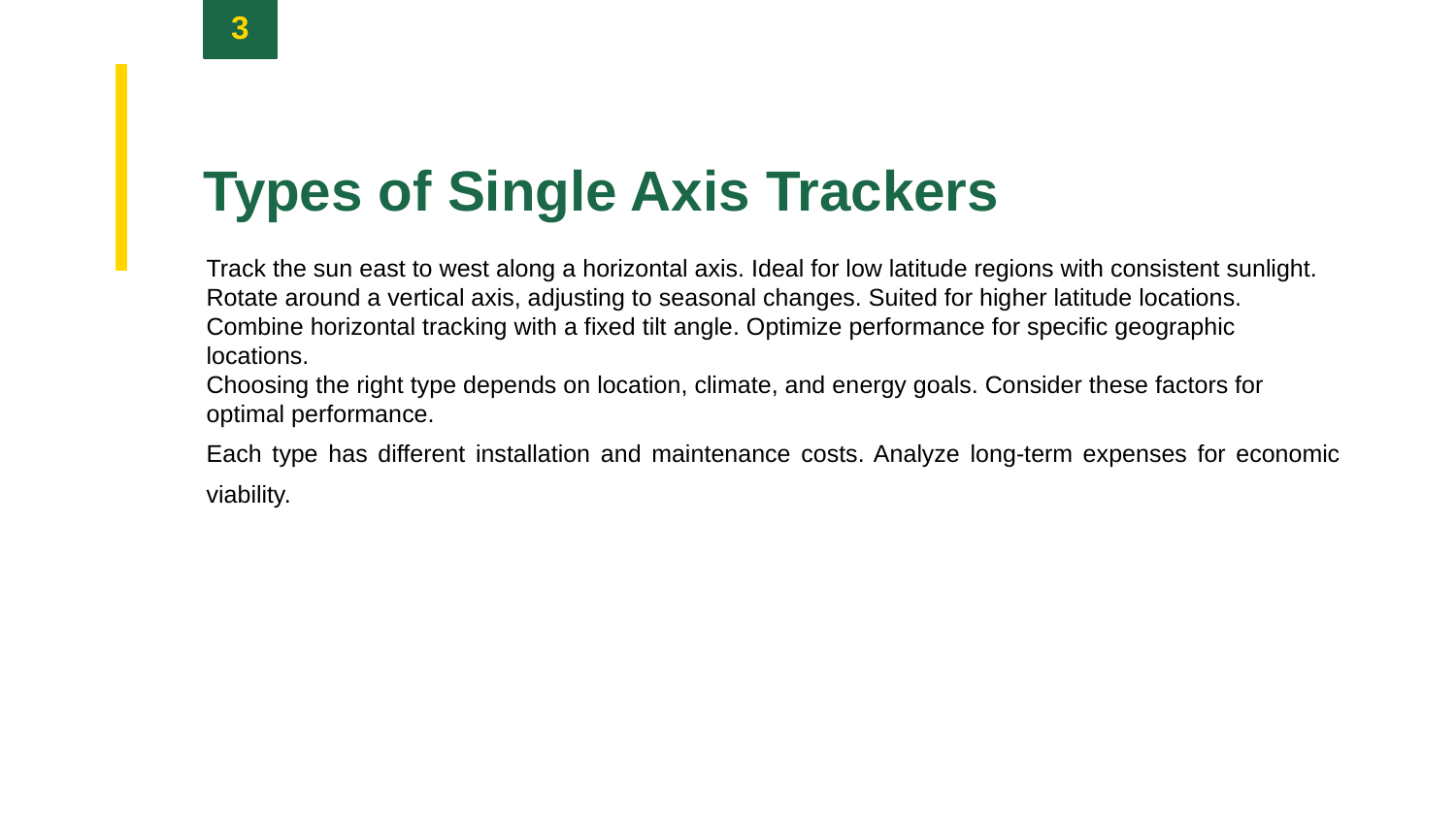

3

Types of Single Axis Trackers
Track the sun east to west along a horizontal axis. Ideal for low latitude regions with consistent sunlight.
Rotate around a vertical axis, adjusting to seasonal changes. Suited for higher latitude locations.
Combine horizontal tracking with a fixed tilt angle. Optimize performance for specific geographic locations.
Choosing the right type depends on location, climate, and energy goals. Consider these factors for optimal performance.
Each type has different installation and maintenance costs. Analyze long-term expenses for economic viability.